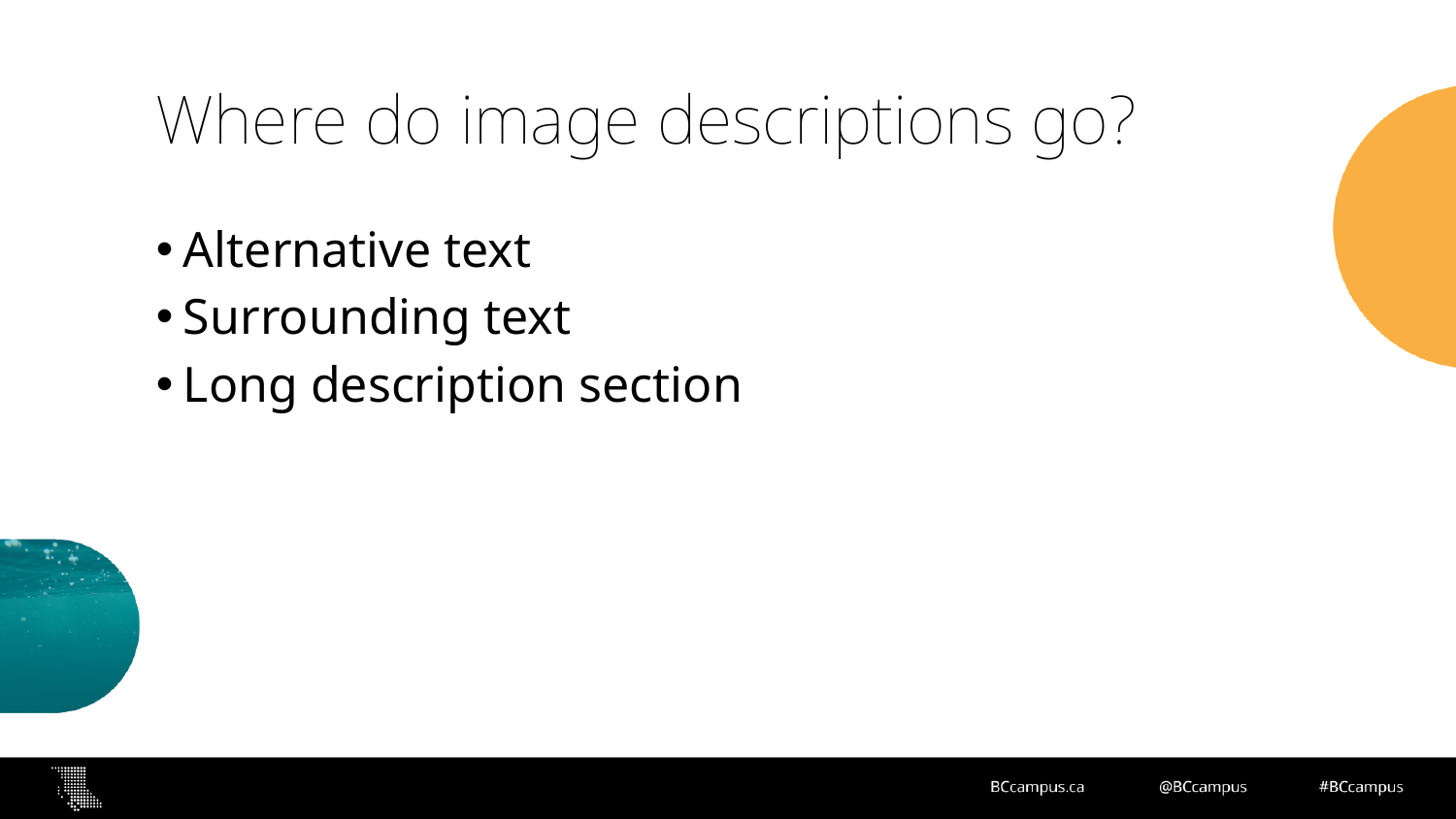

# Where do image descriptions go?
Alternative text
Surrounding text
Long description section